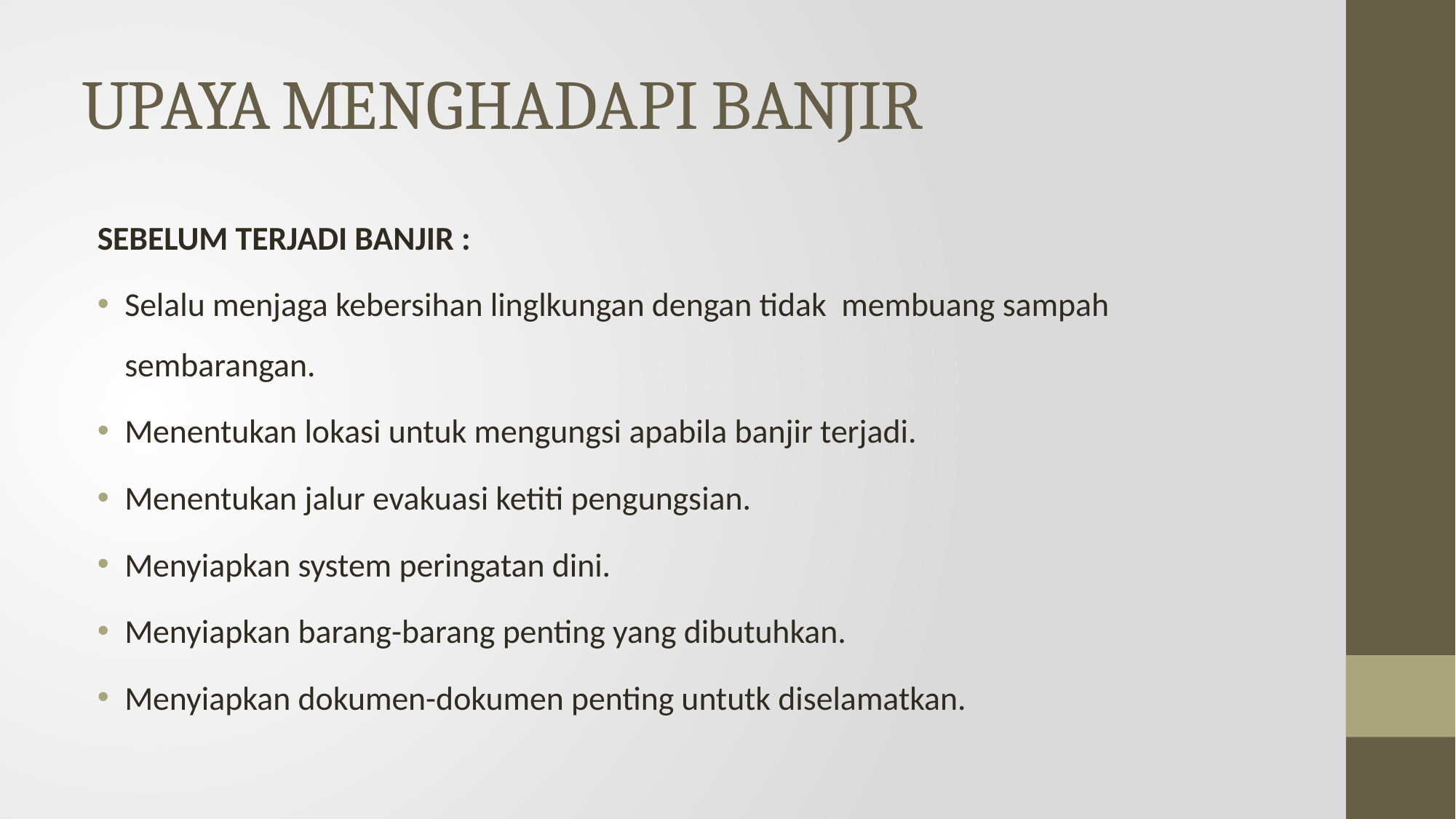

# UPAYA MENGHADAPI BANJIR
SEBELUM TERJADI BANJIR :
Selalu menjaga kebersihan linglkungan dengan tidak  membuang sampah sembarangan.
Menentukan lokasi untuk mengungsi apabila banjir terjadi.
Menentukan jalur evakuasi ketiti pengungsian.
Menyiapkan system peringatan dini.
Menyiapkan barang-barang penting yang dibutuhkan.
Menyiapkan dokumen-dokumen penting untutk diselamatkan.